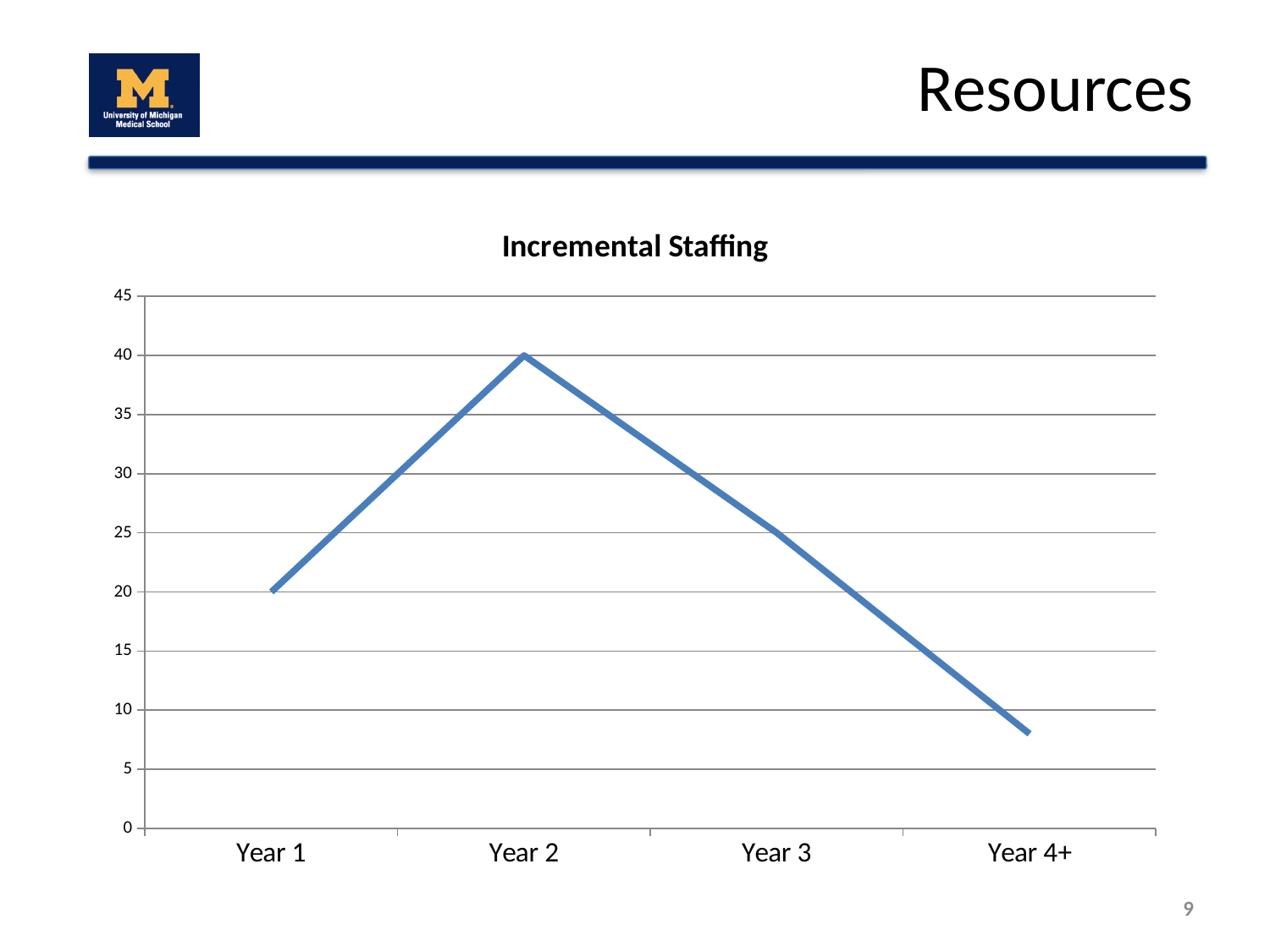

# Resources

### Chart:

| Category | Incremental Staffing |
|---|---|
| Year 1 | 20.0 |
| Year 2 | 40.0 |
| Year 3 | 25.0 |
| Year 4+ | 8.0 |
9